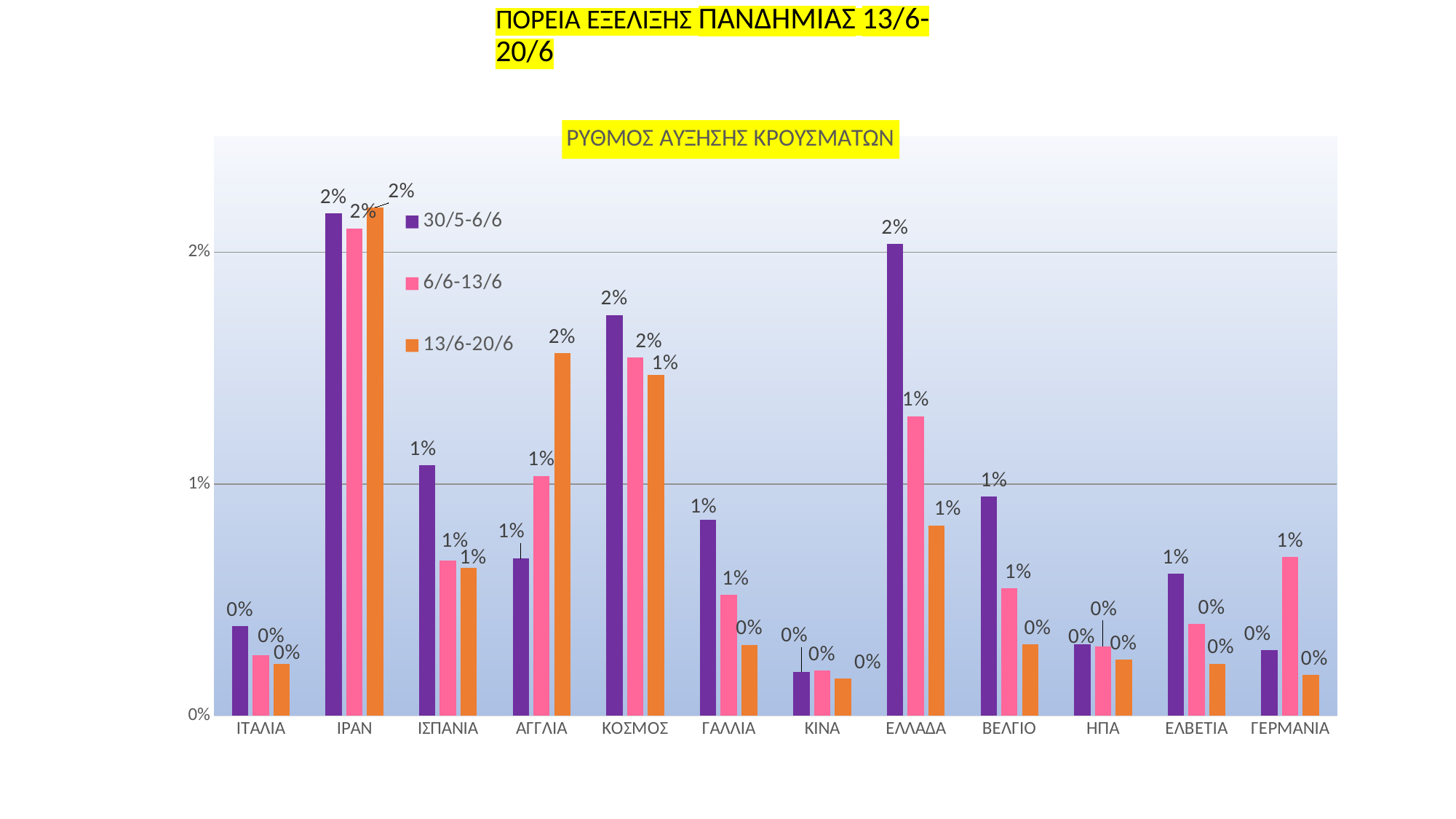

ΠΟΡΕΙΑ ΕΞΕΛΙΞΗΣ ΠΑΝΔΗΜΙΑΣ 13/6-20/6

### Chart: ΡΥΘΜΟΣ ΑΥΞΗΣΗΣ ΚΡΟΥΣΜΑΤΩΝ

| Category |  |  |  |
|---|---|---|---|
| ΙΤΑΛΙΑ | 0.003880751190569574 | 0.0026117396444783 | 0.0022373136023671144 |
| ΙΡΑΝ | 0.021665925579573385 | 0.021020353881166944 | 0.0219294176378975 |
| ΙΣΠΑΝΙΑ | 0.010803709953229223 | 0.006706885329355688 | 0.006385793871866295 |
| ΑΓΓΛΙΑ | 0.0067925956863903155 | 0.010352115491354426 | 0.01565172795749956 |
| ΚΟΣΜΟΣ | 0.0172889610849262 | 0.015450654133442399 | 0.014713998255116682 |
| ΓΑΛΛΙΑ | 0.0084701915712 | 0.005229065408557137 | 0.0030716658226224206 |
| ΚΙΝΑ | 0.0019097104413660735 | 0.0019581802495225726 | 0.0016157277063439082 |
| ΕΛΛΑΔΑ | 0.020352115770509584 | 0.012926046899945804 | 0.008215784235045178 |
| ΒΕΛΓΙΟ | 0.009450645590041449 | 0.0055062558768602665 | 0.0030852463130888242 |
| ΗΠΑ | 0.003096587694961815 | 0.0030052444285254085 | 0.0024373292146490583 |
| ΕΛΒΕΤΙΑ | 0.006122255812486017 | 0.00395673548527733 | 0.0022512645507255903 |
| ΓΕΡΜΑΝΙΑ | 0.0028239734060288577 | 0.006852117412177078 | 0.0017629427500188007 |